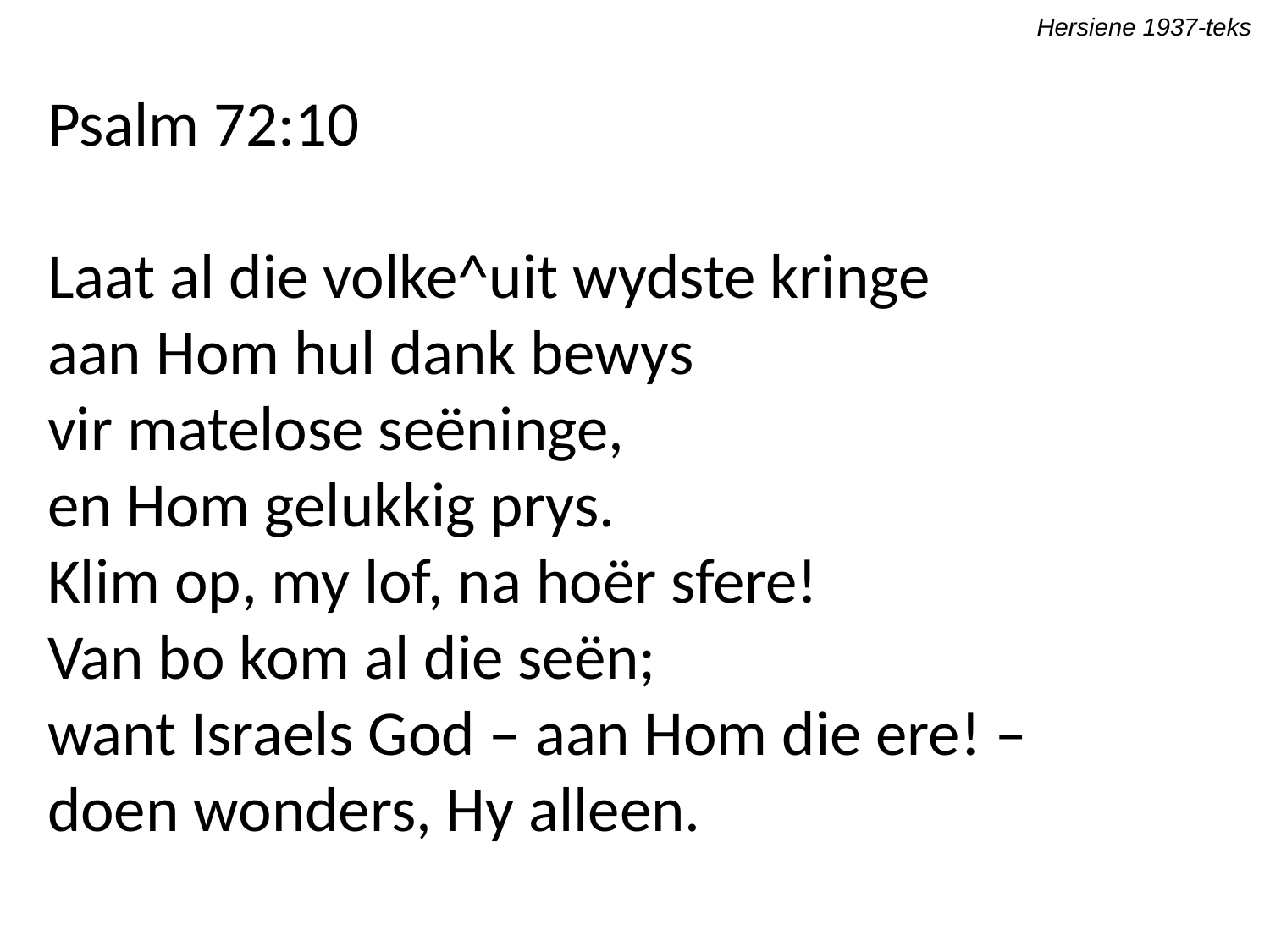

Hersiene 1937-teks
Psalm 72:10

Laat al die volke^uit wydste kringe
aan Hom hul dank bewys
vir matelose seëninge,
en Hom gelukkig prys.
Klim op, my lof, na hoër sfere!
Van bo kom al die seën;
want Israels God – aan Hom die ere! –
doen wonders, Hy alleen.